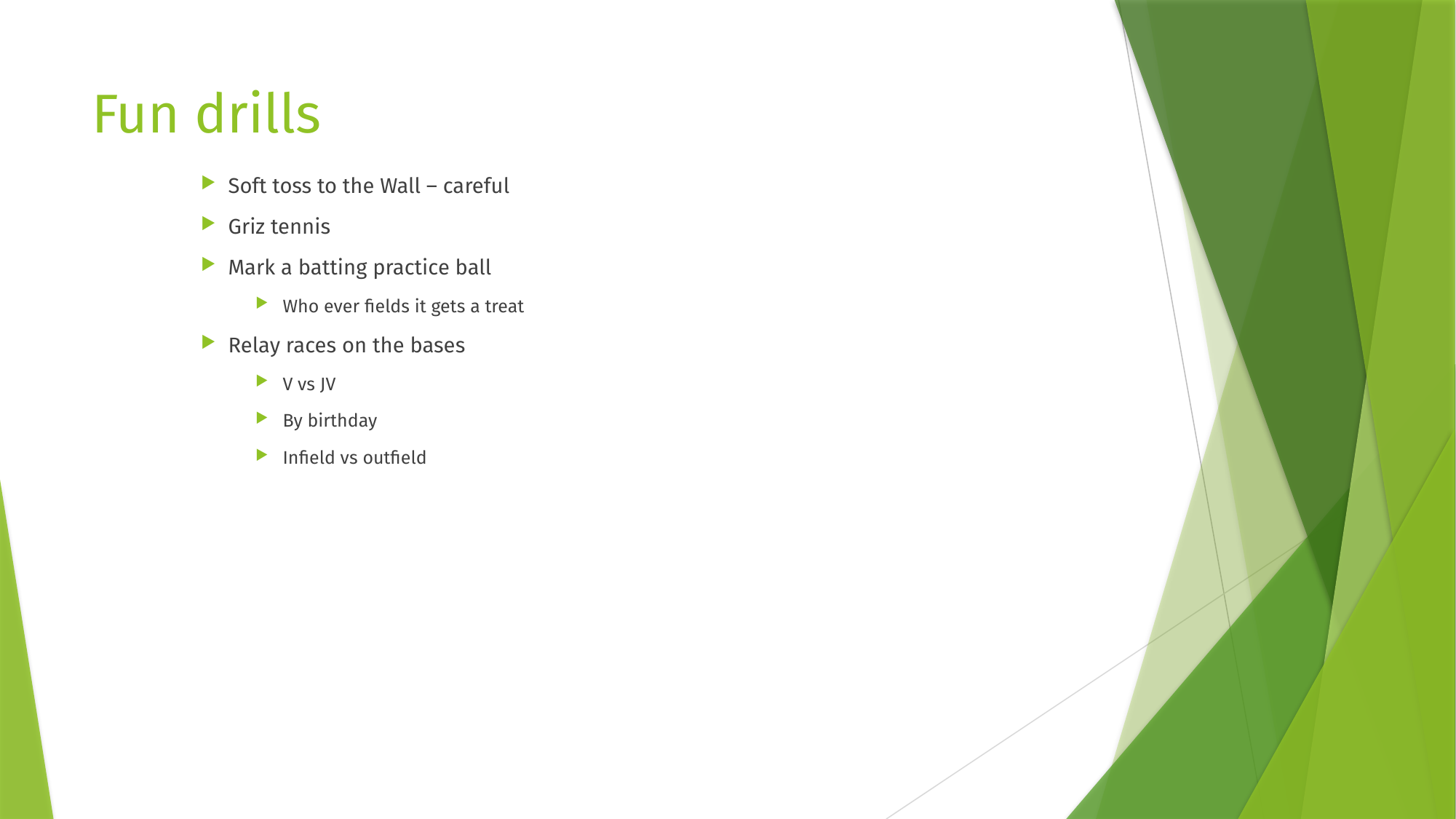

# Fun drills
Soft toss to the Wall – careful
Griz tennis
Mark a batting practice ball
Who ever fields it gets a treat
Relay races on the bases
V vs JV
By birthday
Infield vs outfield